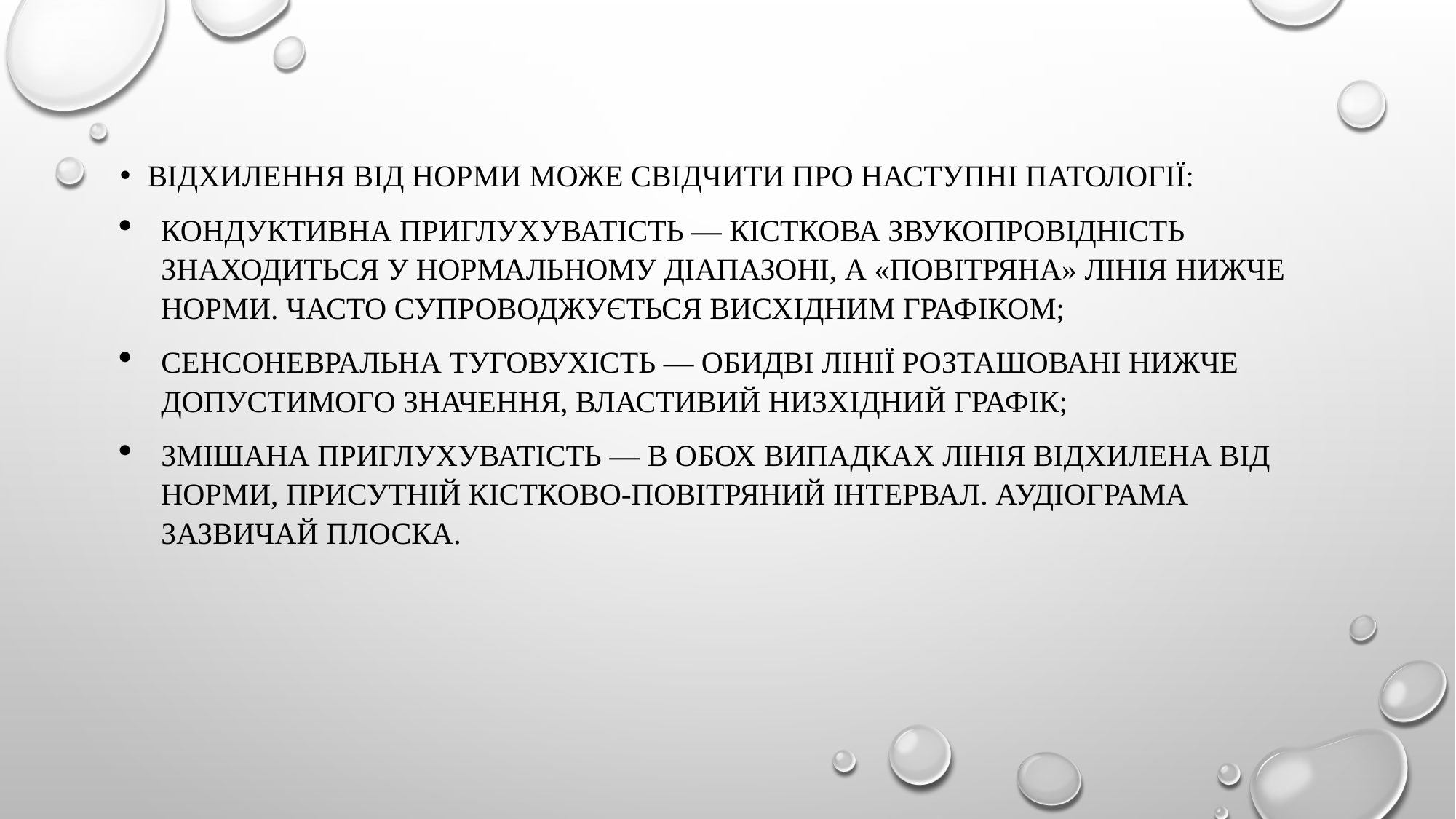

#
Відхилення від норми може свідчити про наступні патології:
кондуктивна приглухуватість — кісткова звукопровідність знаходиться у нормальному діапазоні, а «повітряна» лінія нижче норми. Часто супроводжується висхідним графіком;
сенсоневральна туговухість — обидві лінії розташовані нижче допустимого значення, властивий низхідний графік;
змішана приглухуватість — в обох випадках лінія відхилена від норми, присутній кістково-повітряний інтервал. Аудіограма зазвичай плоска.